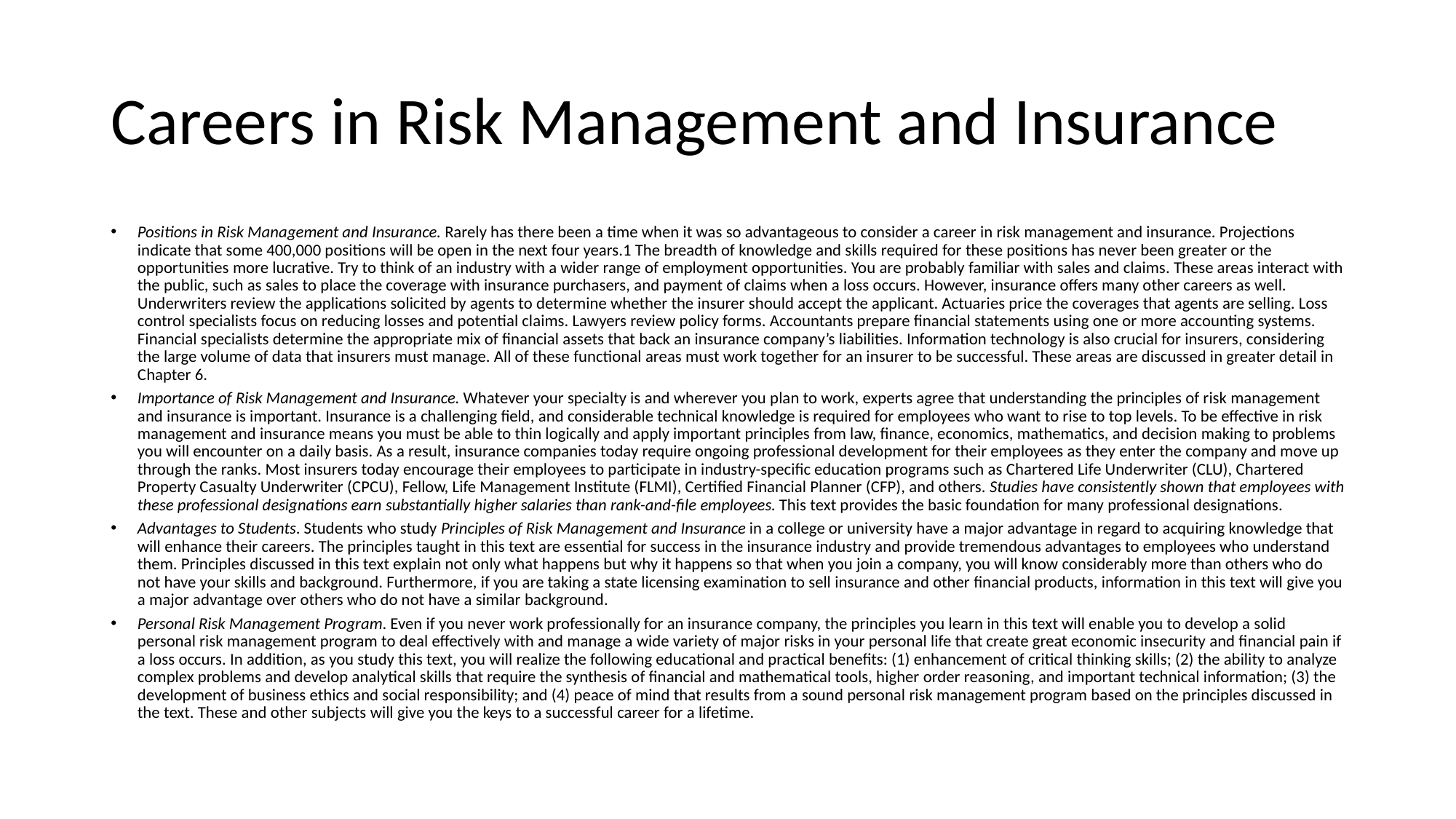

# Careers in Risk Management and Insurance
Positions in Risk Management and Insurance. Rarely has there been a time when it was so advantageous to consider a career in risk management and insurance. Projections indicate that some 400,000 positions will be open in the next four years.1 The breadth of knowledge and skills required for these positions has never been greater or the opportunities more lucrative. Try to think of an industry with a wider range of employment opportunities. You are probably familiar with sales and claims. These areas interact with the public, such as sales to place the coverage with insurance purchasers, and payment of claims when a loss occurs. However, insurance offers many other careers as well. Underwriters review the applications solicited by agents to determine whether the insurer should accept the applicant. Actuaries price the coverages that agents are selling. Loss control specialists focus on reducing losses and potential claims. Lawyers review policy forms. Accountants prepare financial statements using one or more accounting systems. Financial specialists determine the appropriate mix of financial assets that back an insurance company’s liabilities. Information technology is also crucial for insurers, considering the large volume of data that insurers must manage. All of these functional areas must work together for an insurer to be successful. These areas are discussed in greater detail in Chapter 6.
Importance of Risk Management and Insurance. Whatever your specialty is and wherever you plan to work, experts agree that understanding the principles of risk management and insurance is important. Insurance is a challenging field, and considerable technical knowledge is required for employees who want to rise to top levels. To be effective in risk management and insurance means you must be able to thin logically and apply important principles from law, finance, economics, mathematics, and decision making to problems you will encounter on a daily basis. As a result, insurance companies today require ongoing professional development for their employees as they enter the company and move up through the ranks. Most insurers today encourage their employees to participate in industry-specific education programs such as Chartered Life Underwriter (CLU), Chartered Property Casualty Underwriter (CPCU), Fellow, Life Management Institute (FLMI), Certified Financial Planner (CFP), and others. Studies have consistently shown that employees with these professional designations earn substantially higher salaries than rank-and-file employees. This text provides the basic foundation for many professional designations.
Advantages to Students. Students who study Principles of Risk Management and Insurance in a college or university have a major advantage in regard to acquiring knowledge that will enhance their careers. The principles taught in this text are essential for success in the insurance industry and provide tremendous advantages to employees who understand them. Principles discussed in this text explain not only what happens but why it happens so that when you join a company, you will know considerably more than others who do not have your skills and background. Furthermore, if you are taking a state licensing examination to sell insurance and other financial products, information in this text will give you a major advantage over others who do not have a similar background.
Personal Risk Management Program. Even if you never work professionally for an insurance company, the principles you learn in this text will enable you to develop a solid personal risk management program to deal effectively with and manage a wide variety of major risks in your personal life that create great economic insecurity and financial pain if a loss occurs. In addition, as you study this text, you will realize the following educational and practical benefits: (1) enhancement of critical thinking skills; (2) the ability to analyze complex problems and develop analytical skills that require the synthesis of financial and mathematical tools, higher order reasoning, and important technical information; (3) the development of business ethics and social responsibility; and (4) peace of mind that results from a sound personal risk management program based on the principles discussed in the text. These and other subjects will give you the keys to a successful career for a lifetime.